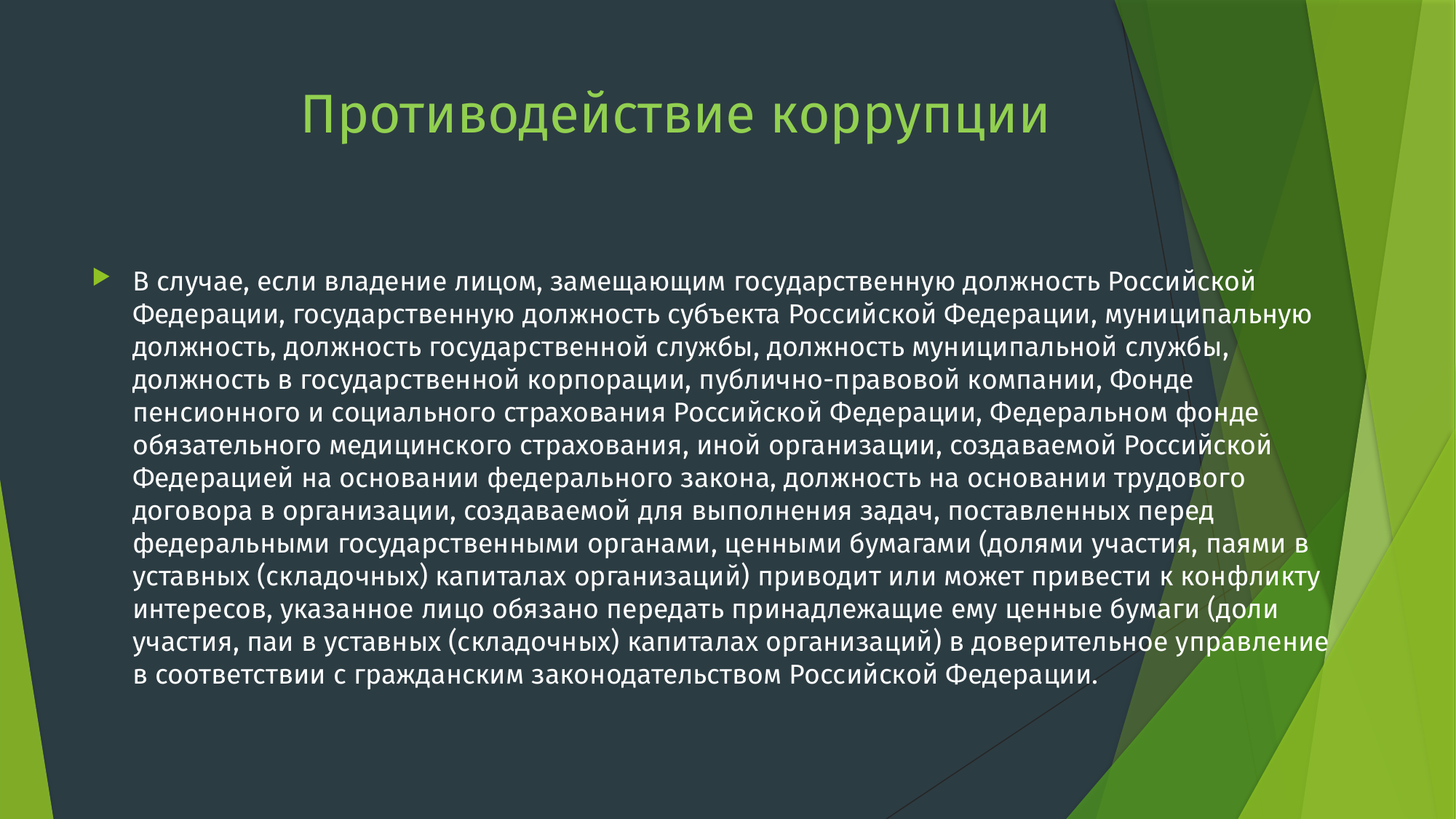

# Противодействие коррупции
В случае, если владение лицом, замещающим государственную должность Российской Федерации, государственную должность субъекта Российской Федерации, муниципальную должность, должность государственной службы, должность муниципальной службы, должность в государственной корпорации, публично-правовой компании, Фонде пенсионного и социального страхования Российской Федерации, Федеральном фонде обязательного медицинского страхования, иной организации, создаваемой Российской Федерацией на основании федерального закона, должность на основании трудового договора в организации, создаваемой для выполнения задач, поставленных перед федеральными государственными органами, ценными бумагами (долями участия, паями в уставных (складочных) капиталах организаций) приводит или может привести к конфликту интересов, указанное лицо обязано передать принадлежащие ему ценные бумаги (доли участия, паи в уставных (складочных) капиталах организаций) в доверительное управление в соответствии с гражданским законодательством Российской Федерации.